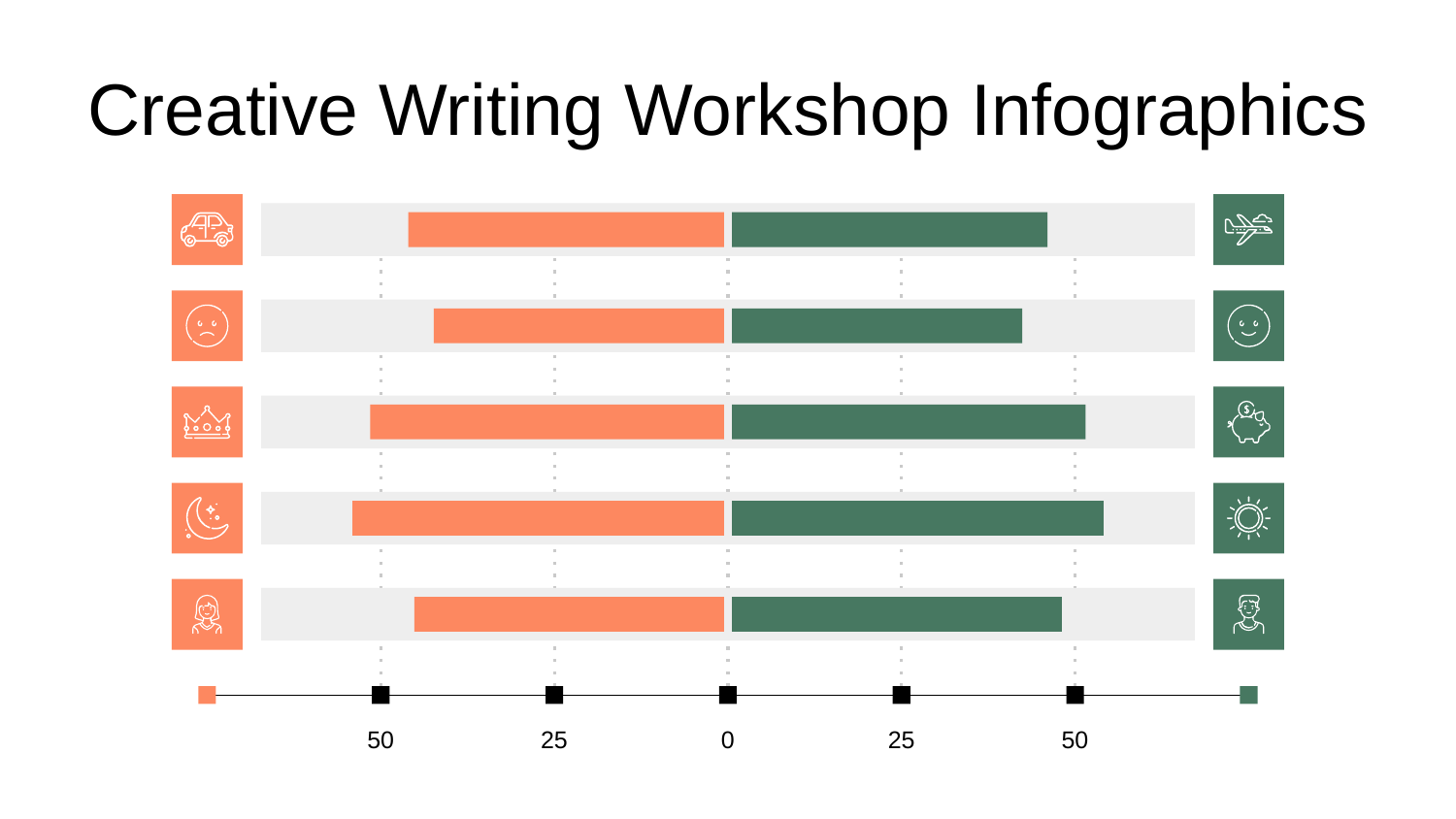

# Creative Writing Workshop Infographics

50
25
0
25
50